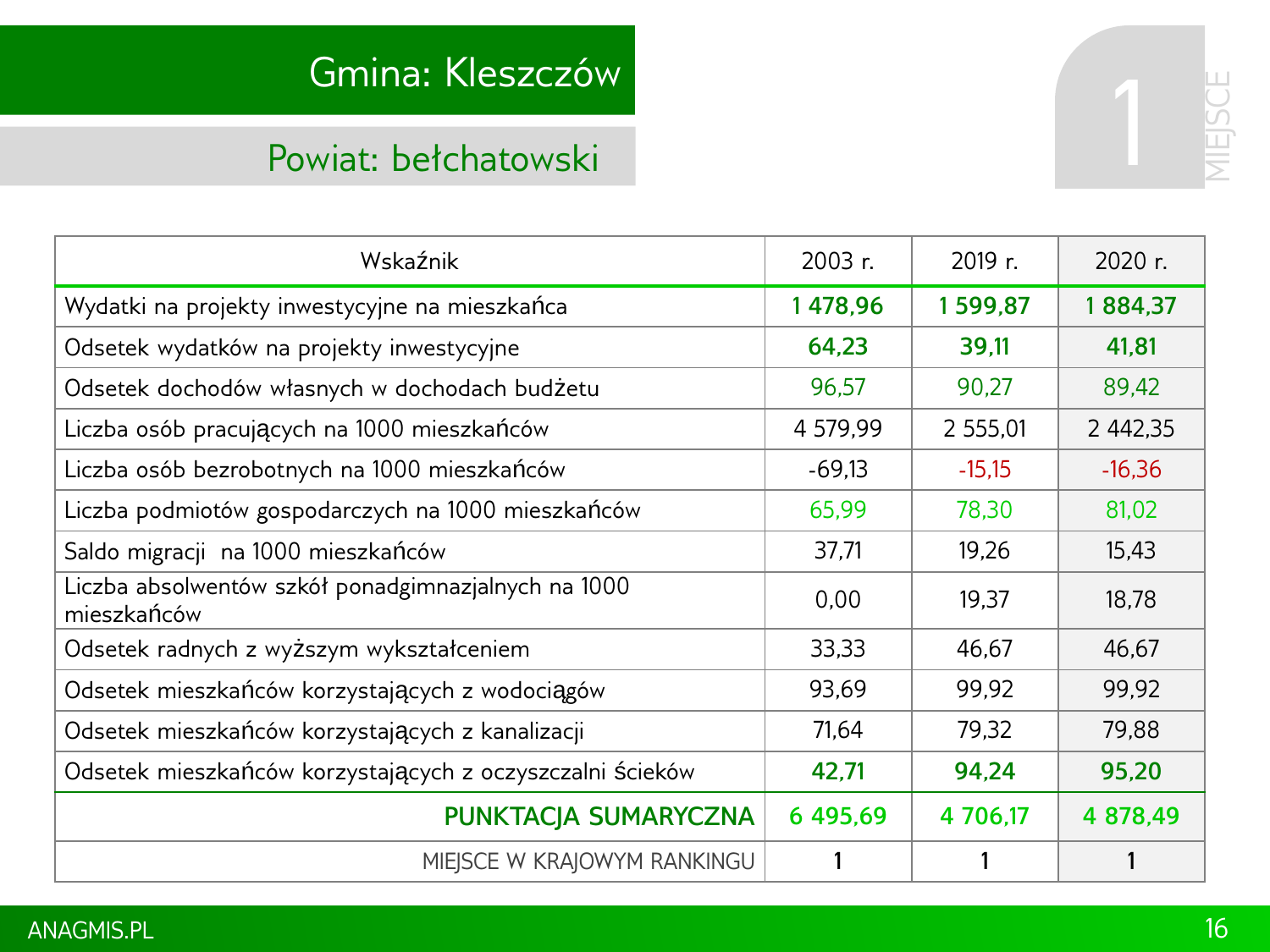

Gmina: Kleszczów

Powiat: bełchatowski

1
MIEJSCE
| Wskaźnik | 2003 r. | 2019 r. | 2020 r. |
| --- | --- | --- | --- |
| Wydatki na projekty inwestycyjne na mieszkańca | 1 478,96 | 1 599,87 | 1 884,37 |
| Odsetek wydatków na projekty inwestycyjne | 64,23 | 39,11 | 41,81 |
| Odsetek dochodów własnych w dochodach budżetu | 96,57 | 90,27 | 89,42 |
| Liczba osób pracujących na 1000 mieszkańców | 4 579,99 | 2 555,01 | 2 442,35 |
| Liczba osób bezrobotnych na 1000 mieszkańców | -69,13 | -15,15 | -16,36 |
| Liczba podmiotów gospodarczych na 1000 mieszkańców | 65,99 | 78,30 | 81,02 |
| Saldo migracji na 1000 mieszkańców | 37,71 | 19,26 | 15,43 |
| Liczba absolwentów szkół ponadgimnazjalnych na 1000 mieszkańców | 0,00 | 19,37 | 18,78 |
| Odsetek radnych z wyższym wykształceniem | 33,33 | 46,67 | 46,67 |
| Odsetek mieszkańców korzystających z wodociągów | 93,69 | 99,92 | 99,92 |
| Odsetek mieszkańców korzystających z kanalizacji | 71,64 | 79,32 | 79,88 |
| Odsetek mieszkańców korzystających z oczyszczalni ścieków | 42,71 | 94,24 | 95,20 |
| PUNKTACJA SUMARYCZNA | 6 495,69 | 4 706,17 | 4 878,49 |
| MIEJSCE W KRAJOWYM RANKINGU | 1 | 1 | 1 |
16

ANAGMIS.PL